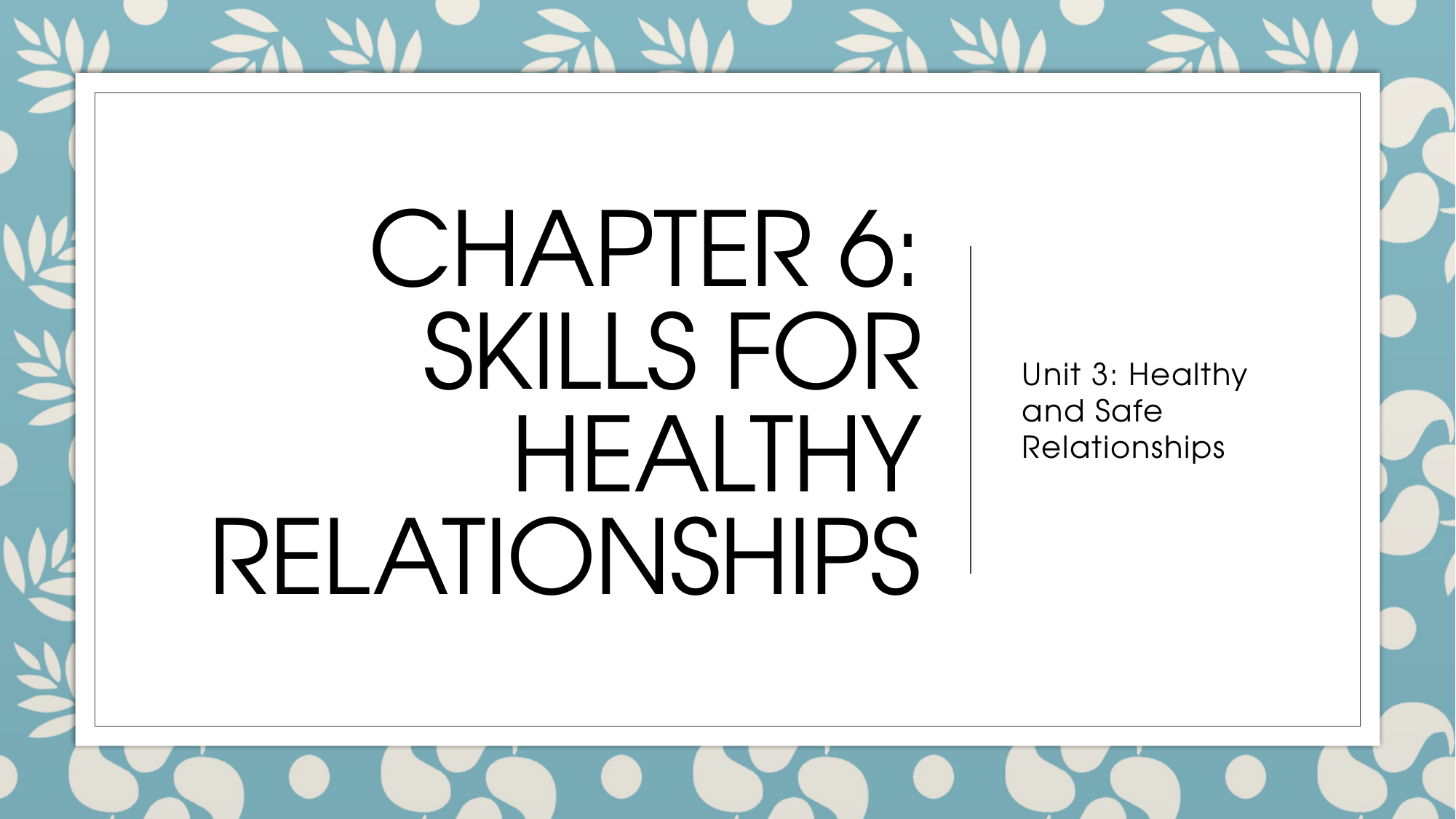

# Chapter 6: Skills for Healthy Relationships
Unit 3: Healthy and Safe Relationships